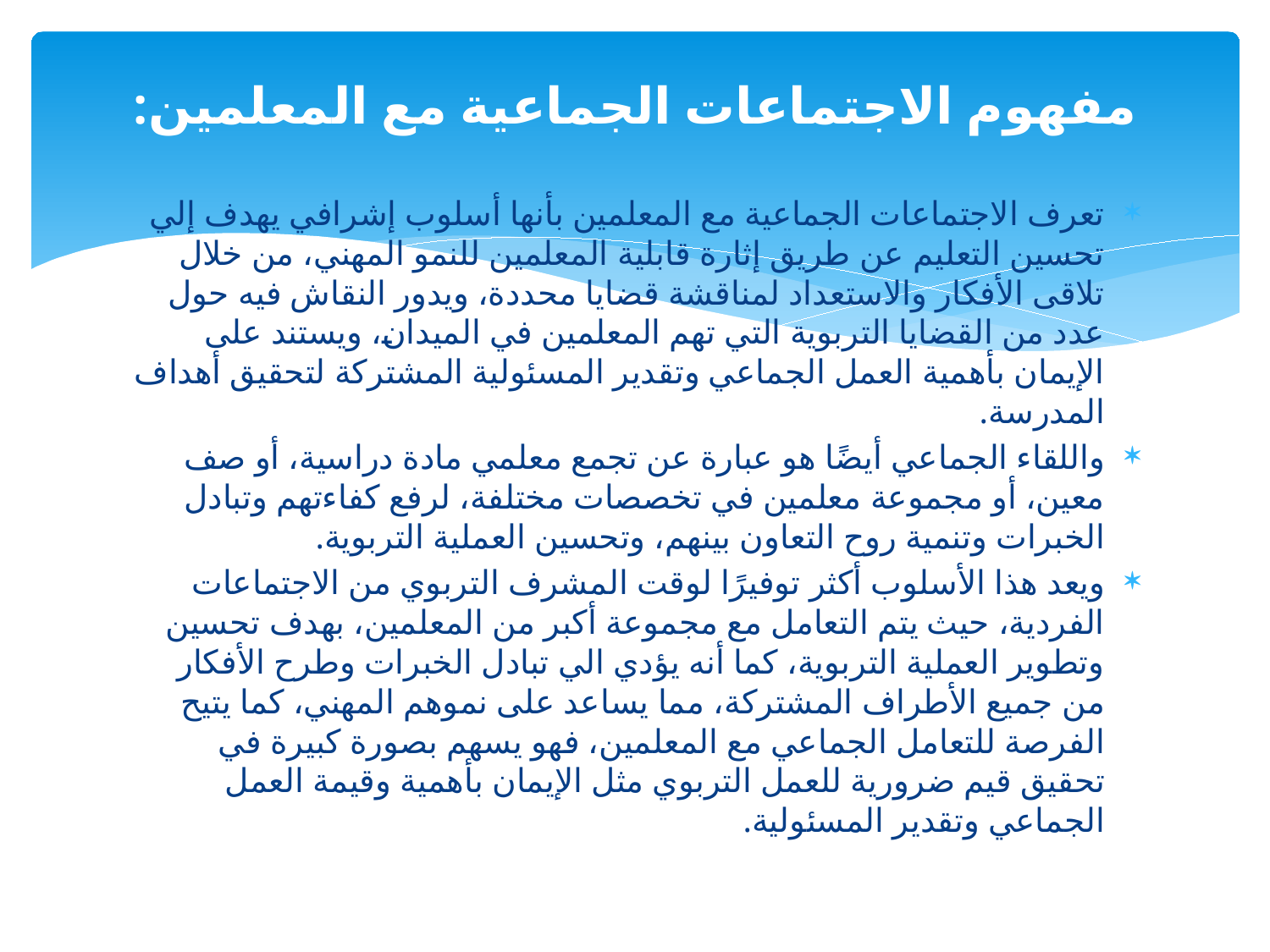

# مفهوم الاجتماعات الجماعية مع المعلمين:
تعرف الاجتماعات الجماعية مع المعلمين بأنها أسلوب إشرافي يهدف إلي تحسين التعليم عن طريق إثارة قابلية المعلمين للنمو المهني، من خلال تلاقى الأفكار والاستعداد لمناقشة قضايا محددة، ويدور النقاش فيه حول عدد من القضايا التربوية التي تهم المعلمين في الميدان، ويستند على الإيمان بأهمية العمل الجماعي وتقدير المسئولية المشتركة لتحقيق أهداف المدرسة.
واللقاء الجماعي أيضًا هو عبارة عن تجمع معلمي مادة دراسية، أو صف معين، أو مجموعة معلمين في تخصصات مختلفة، لرفع كفاءتهم وتبادل الخبرات وتنمية روح التعاون بينهم، وتحسين العملية التربوية.
ويعد هذا الأسلوب أكثر توفيرًا لوقت المشرف التربوي من الاجتماعات الفردية، حيث يتم التعامل مع مجموعة أكبر من المعلمين، بهدف تحسين وتطوير العملية التربوية، كما أنه يؤدي الي تبادل الخبرات وطرح الأفكار من جميع الأطراف المشتركة، مما يساعد على نموهم المهني، كما يتيح الفرصة للتعامل الجماعي مع المعلمين، فهو يسهم بصورة كبيرة في تحقيق قيم ضرورية للعمل التربوي مثل الإيمان بأهمية وقيمة العمل الجماعي وتقدير المسئولية.